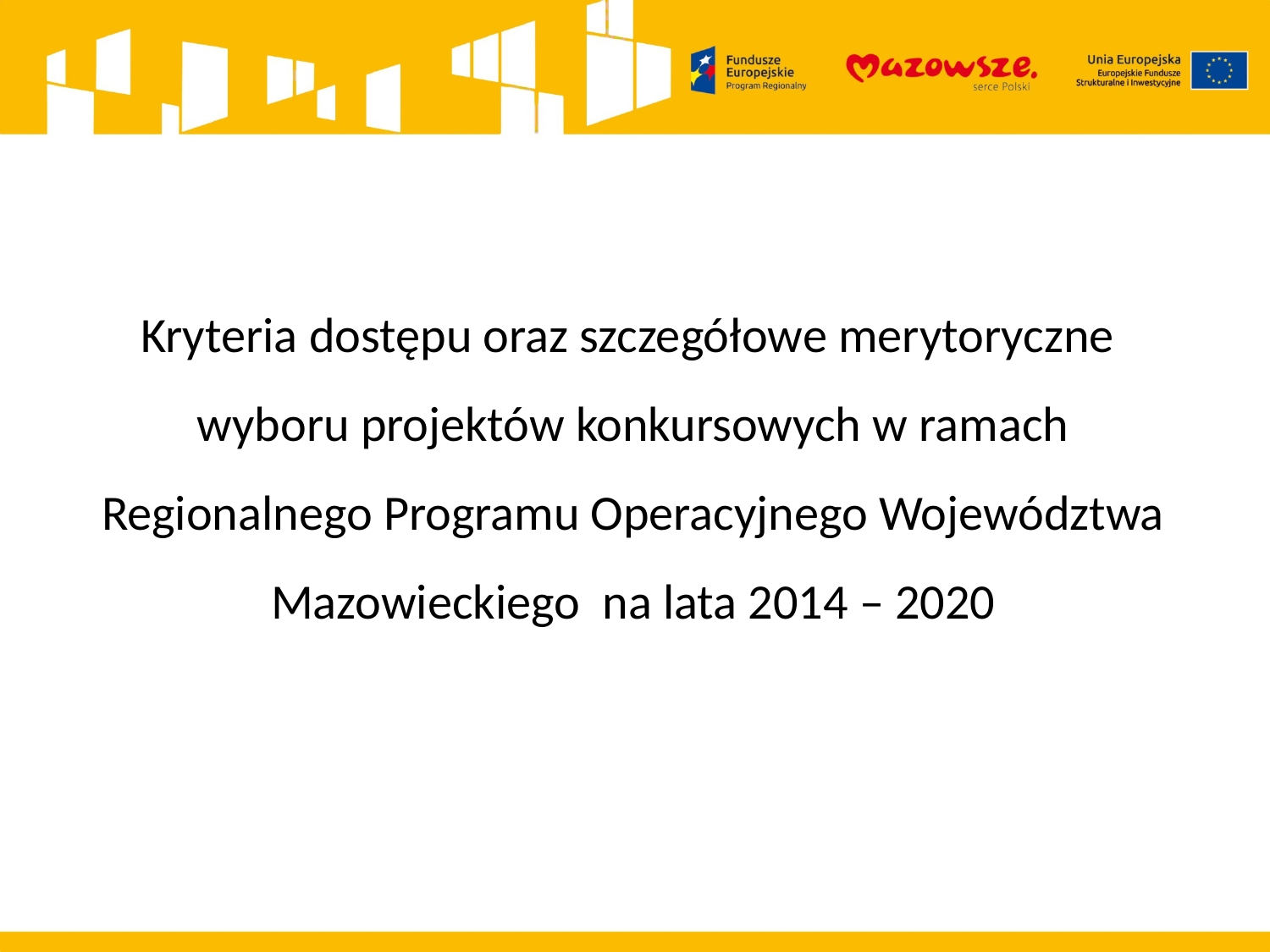

Kryteria dostępu oraz szczegółowe merytoryczne
wyboru projektów konkursowych w ramach Regionalnego Programu Operacyjnego Województwa Mazowieckiego  na lata 2014 – 2020